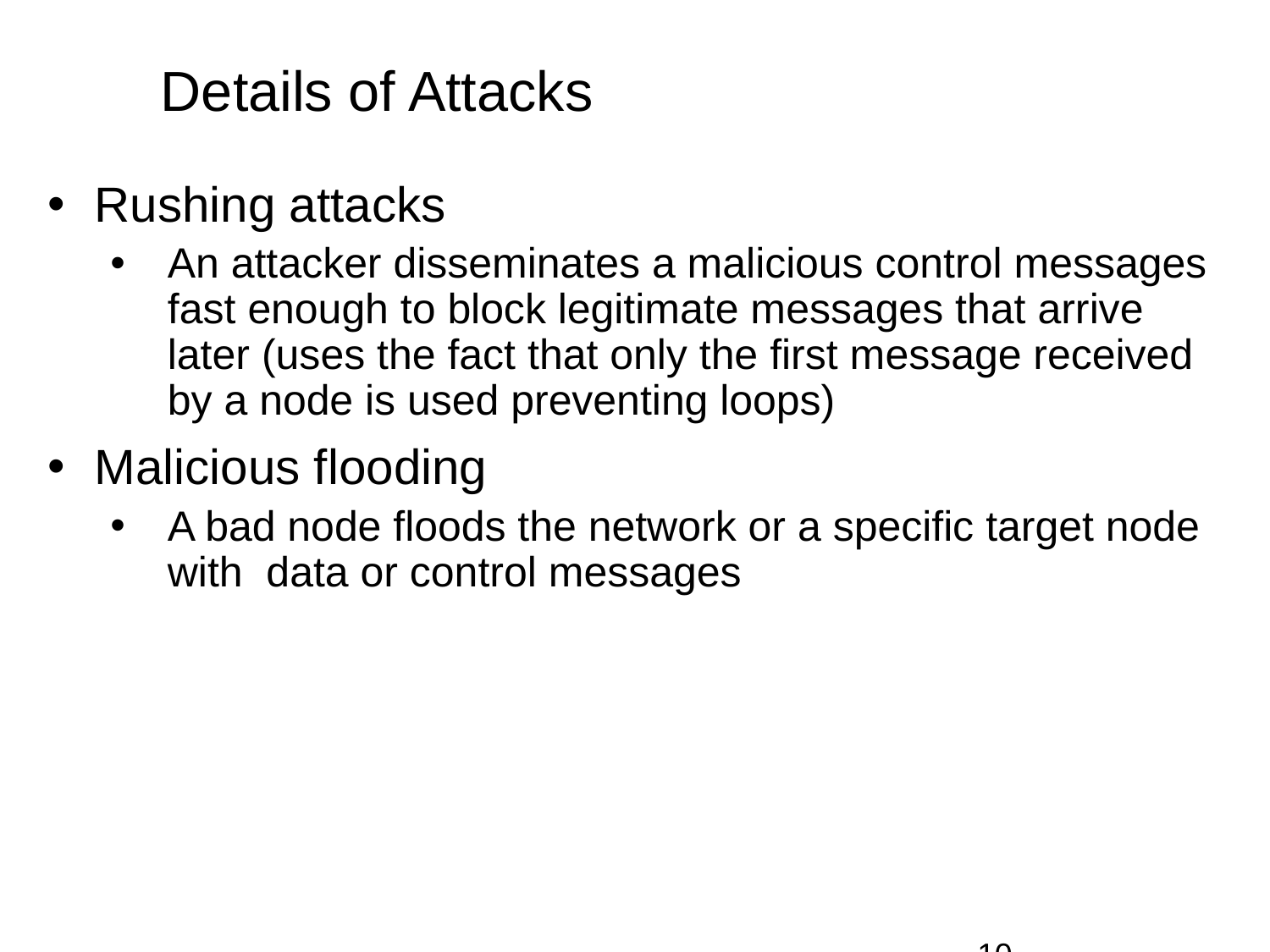

# Details of Attacks
Rushing attacks
An attacker disseminates a malicious control messages fast enough to block legitimate messages that arrive later (uses the fact that only the first message received by a node is used preventing loops)
Malicious flooding
A bad node floods the network or a specific target node with  data or control messages

    10